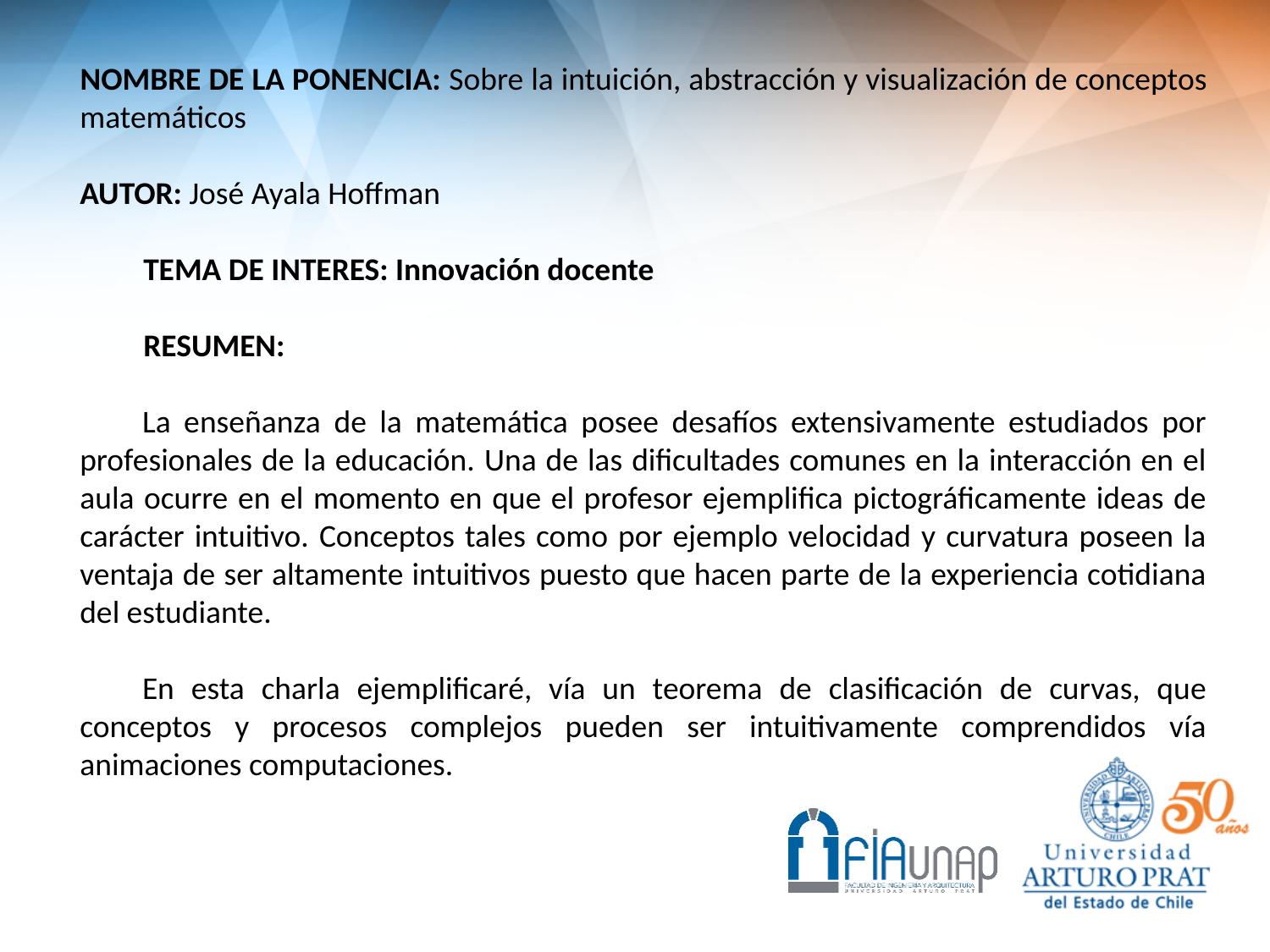

NOMBRE DE LA PONENCIA: Sobre la intuición, abstracción y visualización de conceptos matemáticos

AUTOR: José Ayala Hoffman

TEMA DE INTERES: Innovación docente

RESUMEN:

La enseñanza de la matemática posee desafíos extensivamente estudiados por profesionales de la educación. Una de las dificultades comunes en la interacción en el aula ocurre en el momento en que el profesor ejemplifica pictográficamente ideas de carácter intuitivo. Conceptos tales como por ejemplo velocidad y curvatura poseen la ventaja de ser altamente intuitivos puesto que hacen parte de la experiencia cotidiana del estudiante.

En esta charla ejemplificaré, vía un teorema de clasificación de curvas, que conceptos y procesos complejos pueden ser intuitivamente comprendidos vía animaciones computaciones.